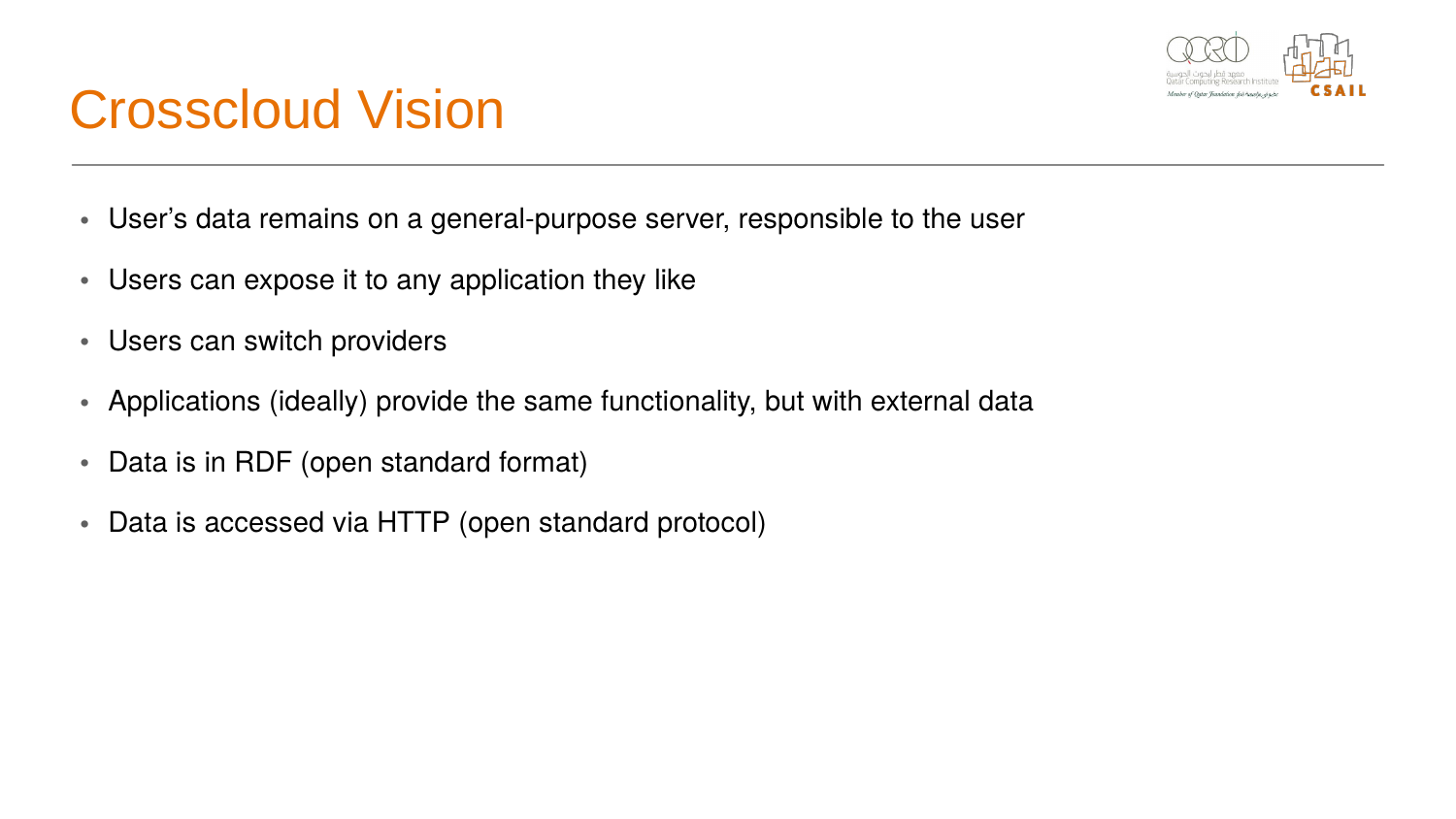

# Crosscloud Vision
User’s data remains on a general-purpose server, responsible to the user
Users can expose it to any application they like
Users can switch providers
Applications (ideally) provide the same functionality, but with external data
Data is in RDF (open standard format)
Data is accessed via HTTP (open standard protocol)